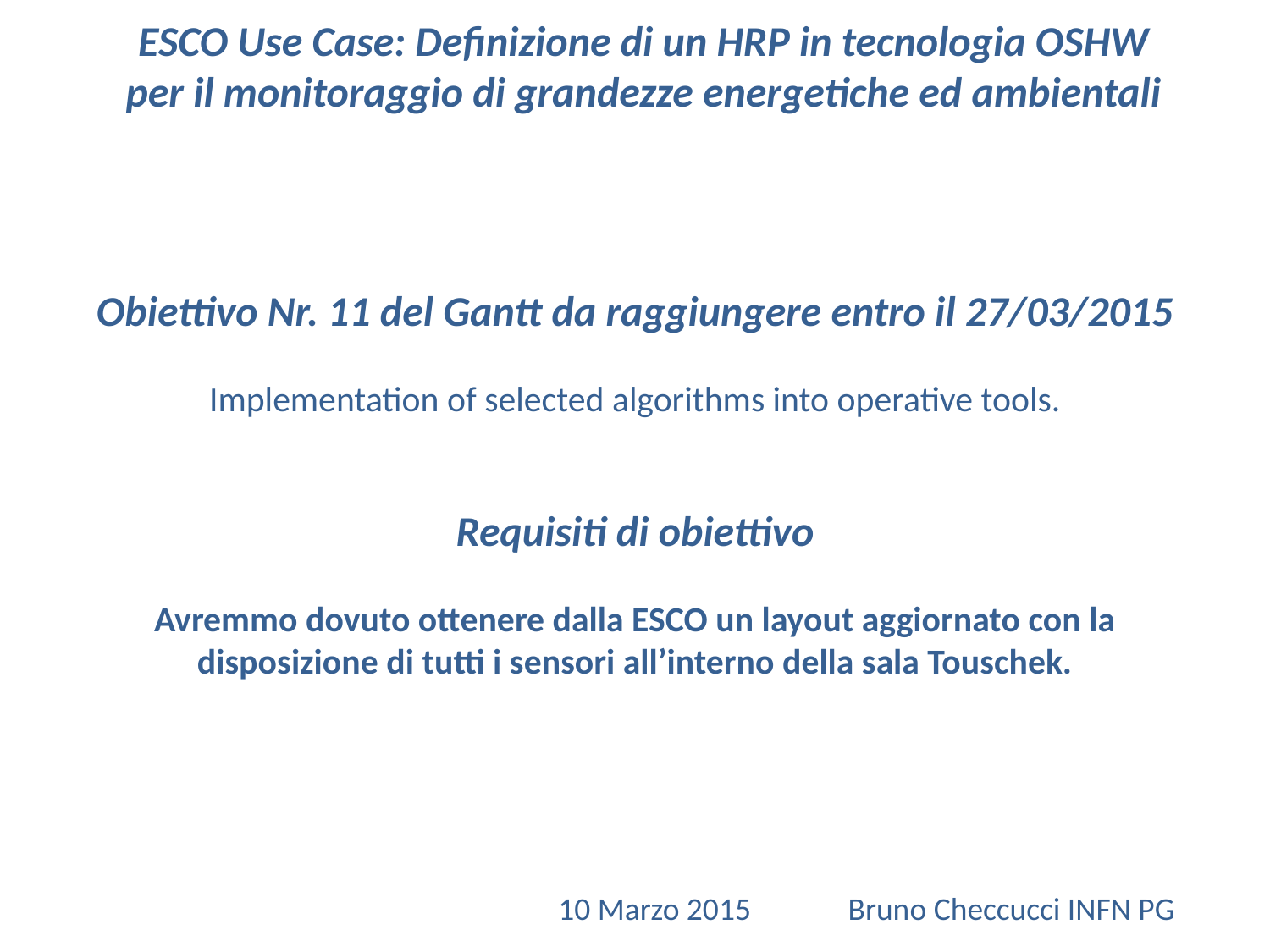

ESCO Use Case: Definizione di un HRP in tecnologia OSHW
per il monitoraggio di grandezze energetiche ed ambientali
Obiettivo Nr. 11 del Gantt da raggiungere entro il 27/03/2015

Implementation of selected algorithms into operative tools.

Requisiti di obiettivo

Avremmo dovuto ottenere dalla ESCO un layout aggiornato con la disposizione di tutti i sensori all’interno della sala Touschek.
10 Marzo 2015	     Bruno Checcucci INFN PG